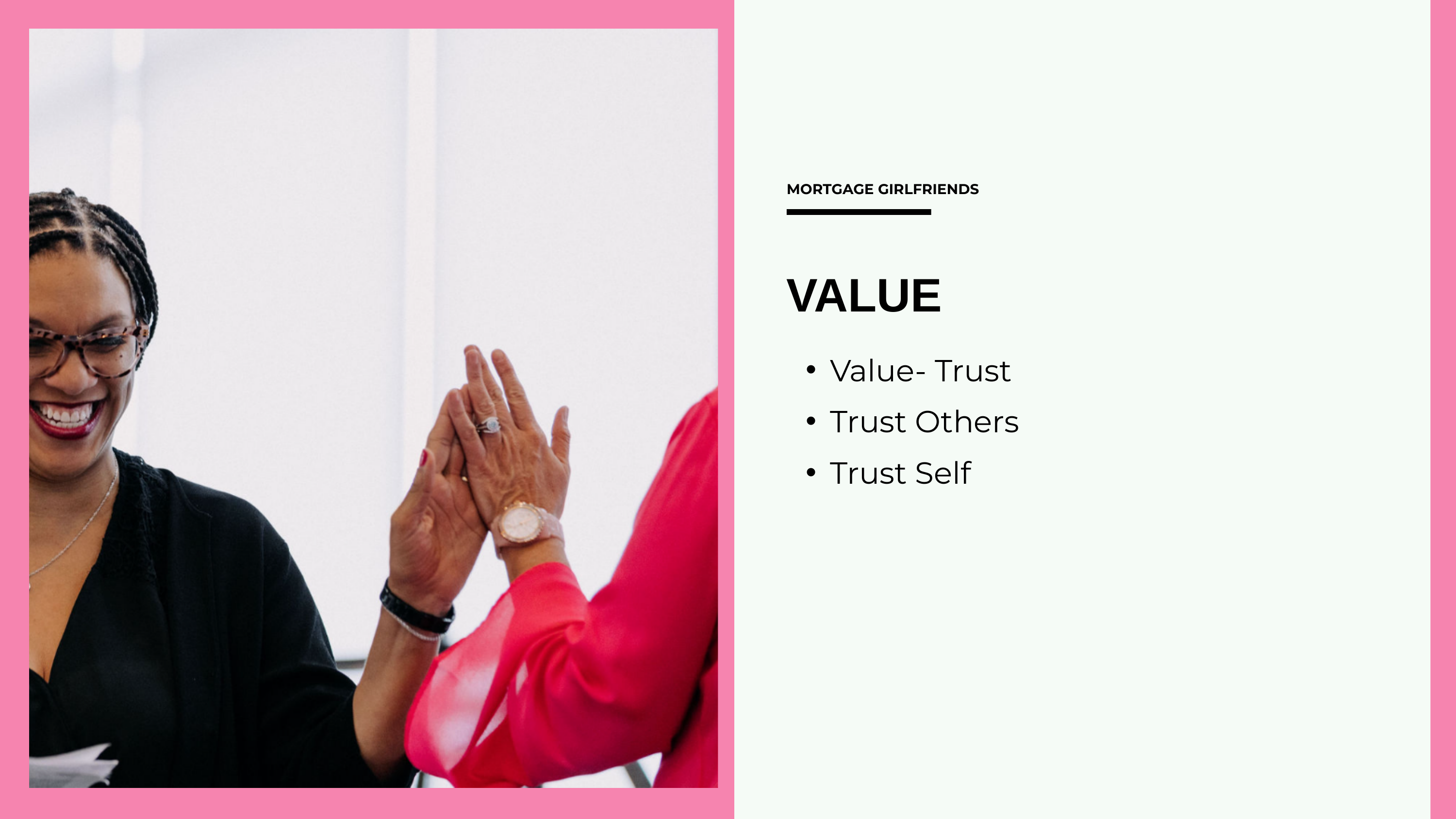

MORTGAGE GIRLFRIENDS
VALUE

Value- Trust
Trust Others
Trust Self